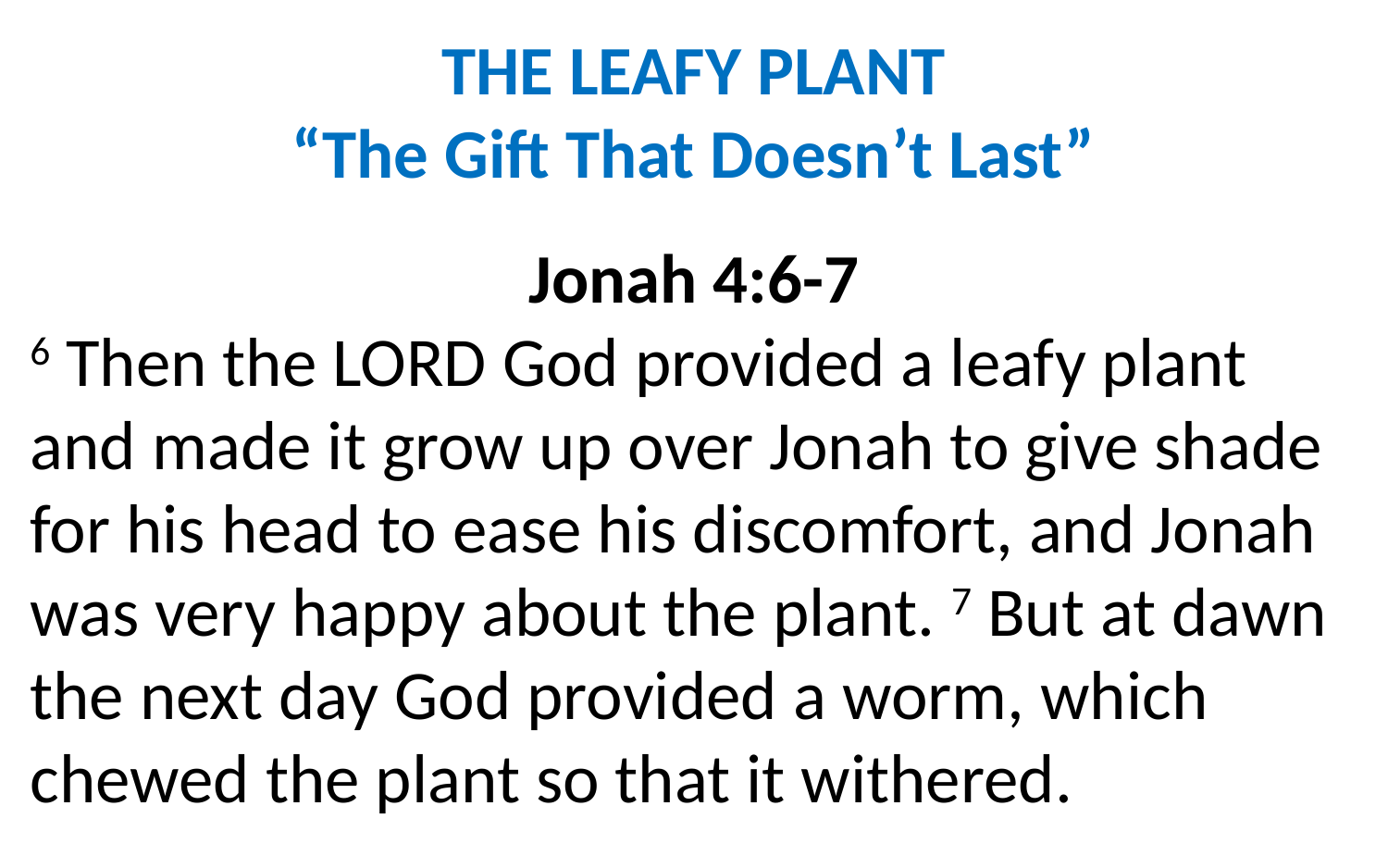

THE LEAFY PLANT
“The Gift That Doesn’t Last”

Jonah 4:6-7
6 Then the LORD God provided a leafy plant and made it grow up over Jonah to give shade for his head to ease his discomfort, and Jonah was very happy about the plant. 7 But at dawn the next day God provided a worm, which chewed the plant so that it withered.